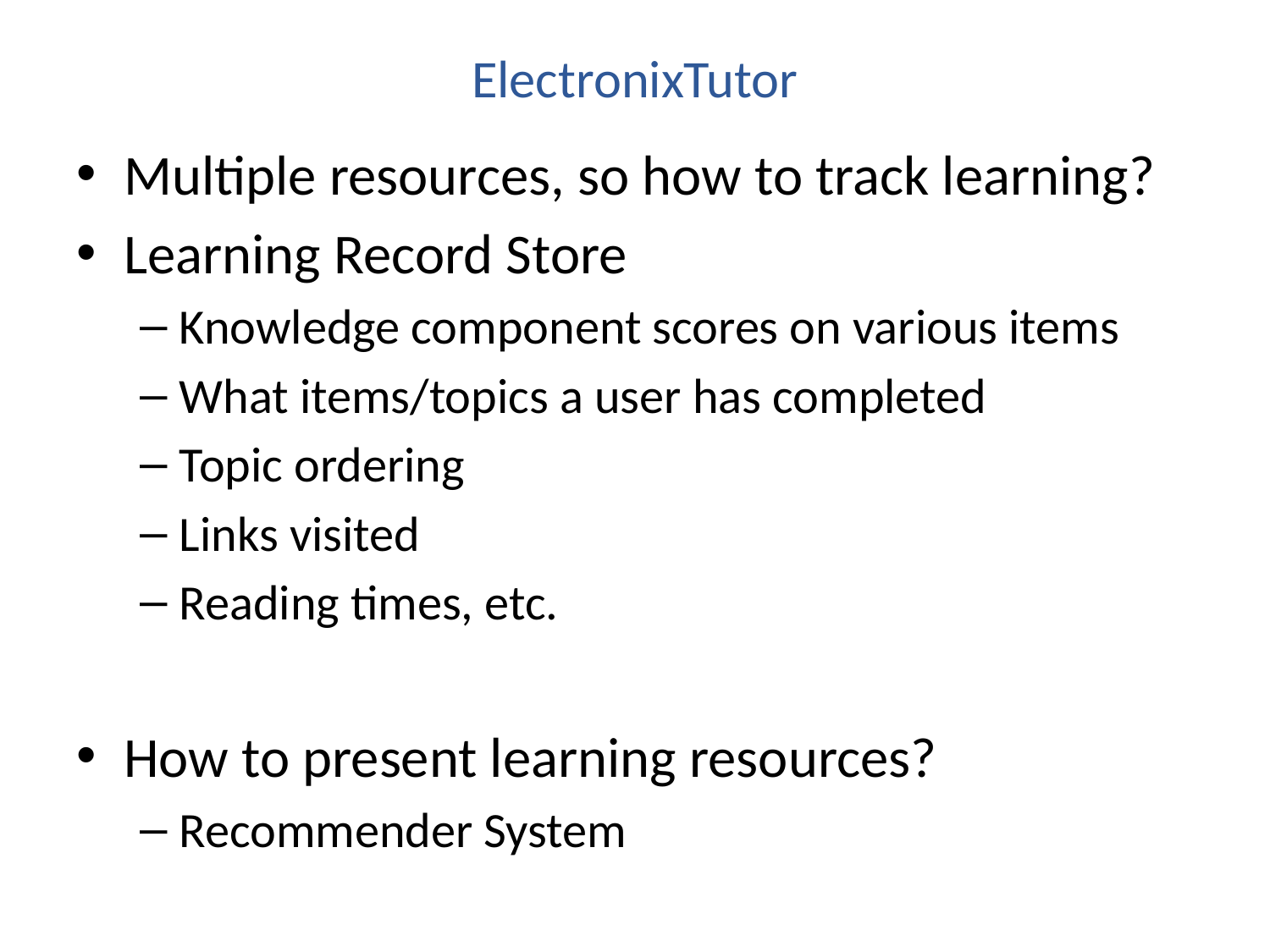

# ElectronixTutor
Multiple resources, so how to track learning?
Learning Record Store
Knowledge component scores on various items
What items/topics a user has completed
Topic ordering
Links visited
Reading times, etc.

How to present learning resources?
Recommender System